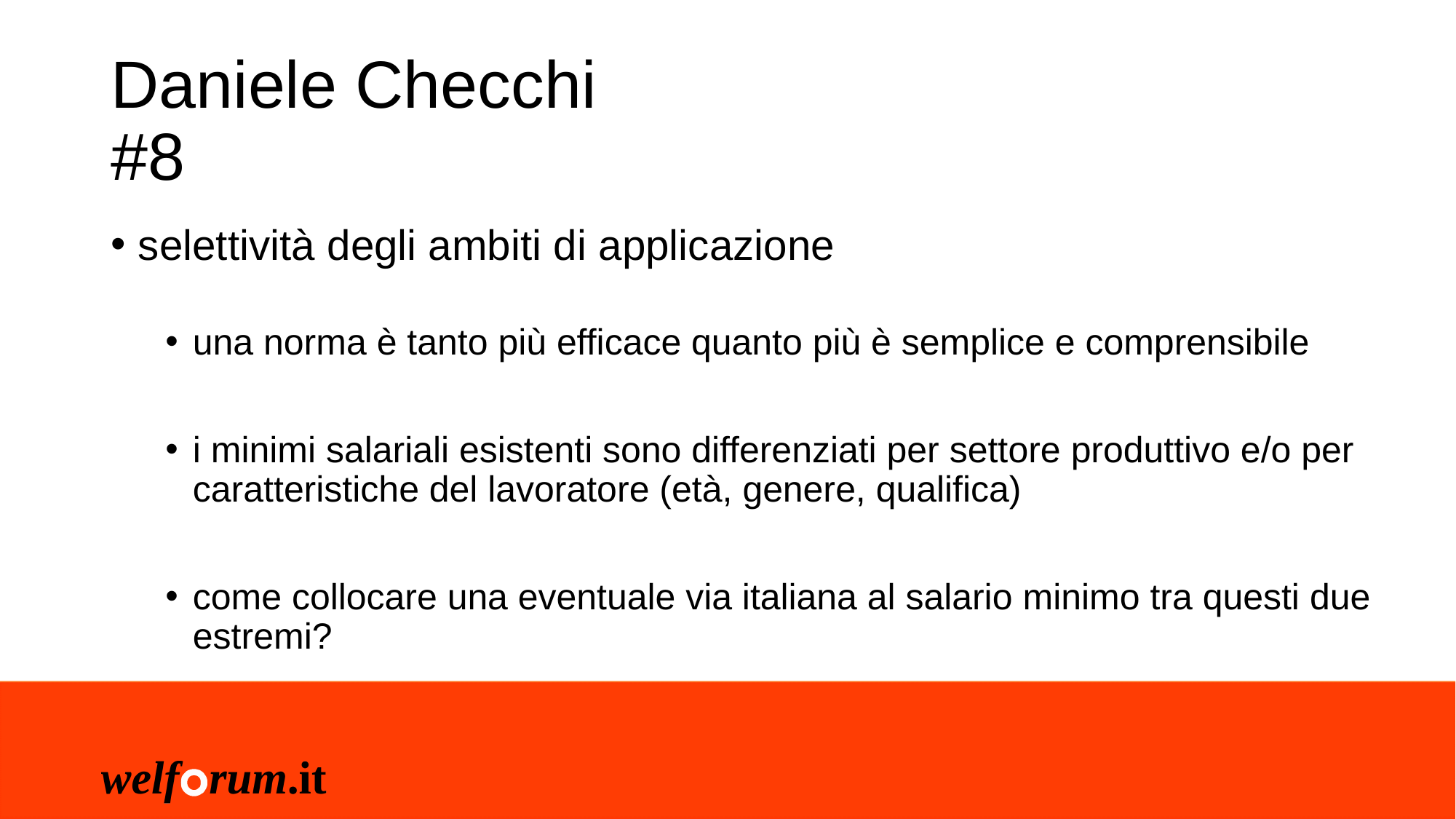

# Daniele Checchi #8
selettività degli ambiti di applicazione

una norma è tanto più efficace quanto più è semplice e comprensibile

i minimi salariali esistenti sono differenziati per settore produttivo e/o per caratteristiche del lavoratore (età, genere, qualifica)

come collocare una eventuale via italiana al salario minimo tra questi due estremi?